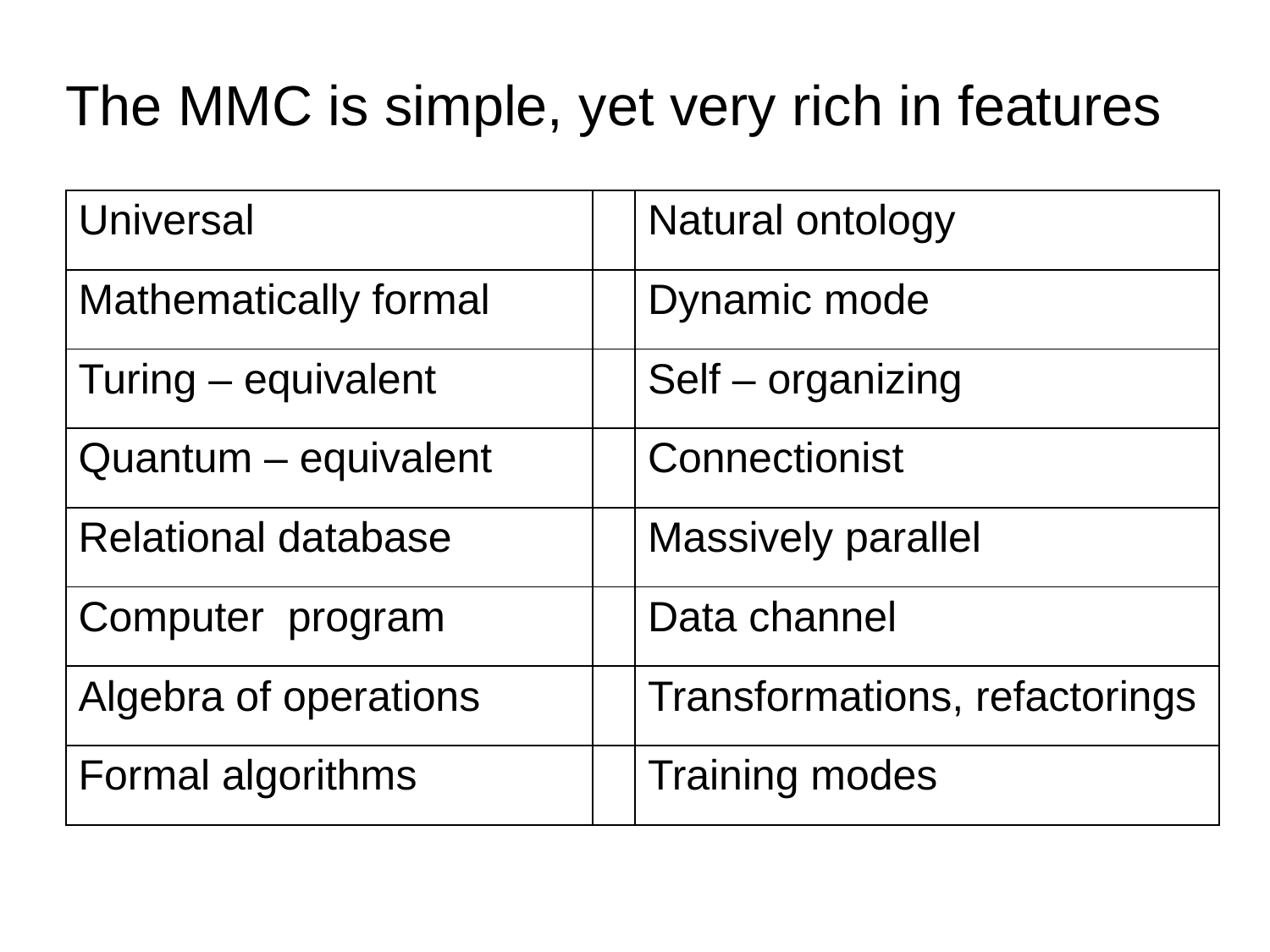

The MMC is simple, yet very rich in features
| Universal |  | Natural ontology |
| --- | --- | --- |
| Mathematically formal |  | Dynamic mode |
| Turing – equivalent |  | Self – organizing |
| Quantum – equivalent |  | Connectionist |
| Relational database |  | Massively parallel |
| Computer program |  | Data channel |
| Algebra of operations |  | Transformations, refactorings |
| Formal algorithms |  | Training modes |